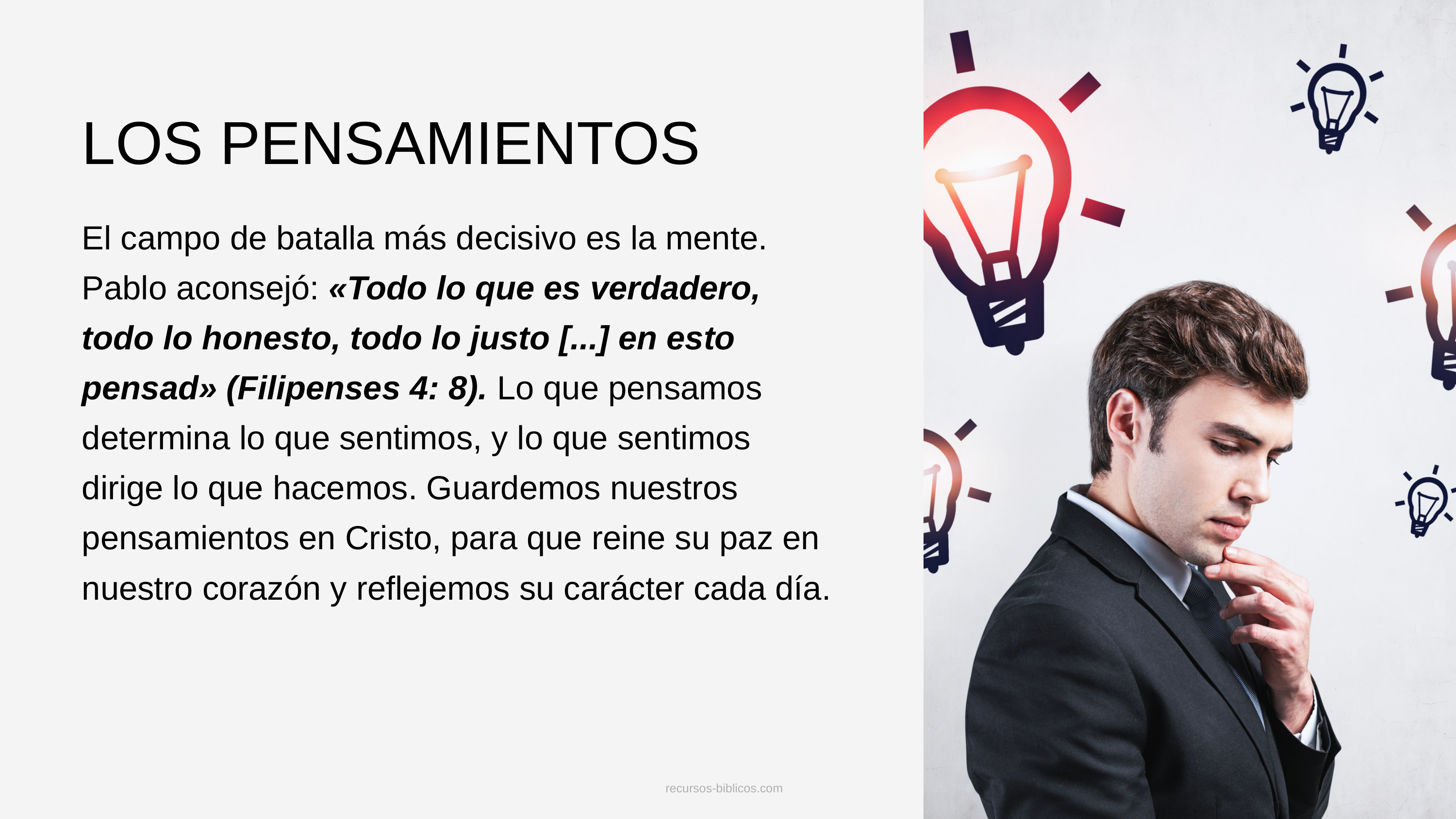

LOS PENSAMIENTOS
El campo de batalla más decisivo es la mente. Pablo aconsejó: «Todo lo que es verdadero, todo lo honesto, todo lo justo [...] en esto pensad» (Filipenses 4: 8). Lo que pensamos determina lo que sentimos, y lo que sentimos dirige lo que hacemos. Guardemos nuestros pensamientos en Cristo, para que reine su paz en nuestro corazón y reflejemos su carácter cada día.

recursos-biblicos.com